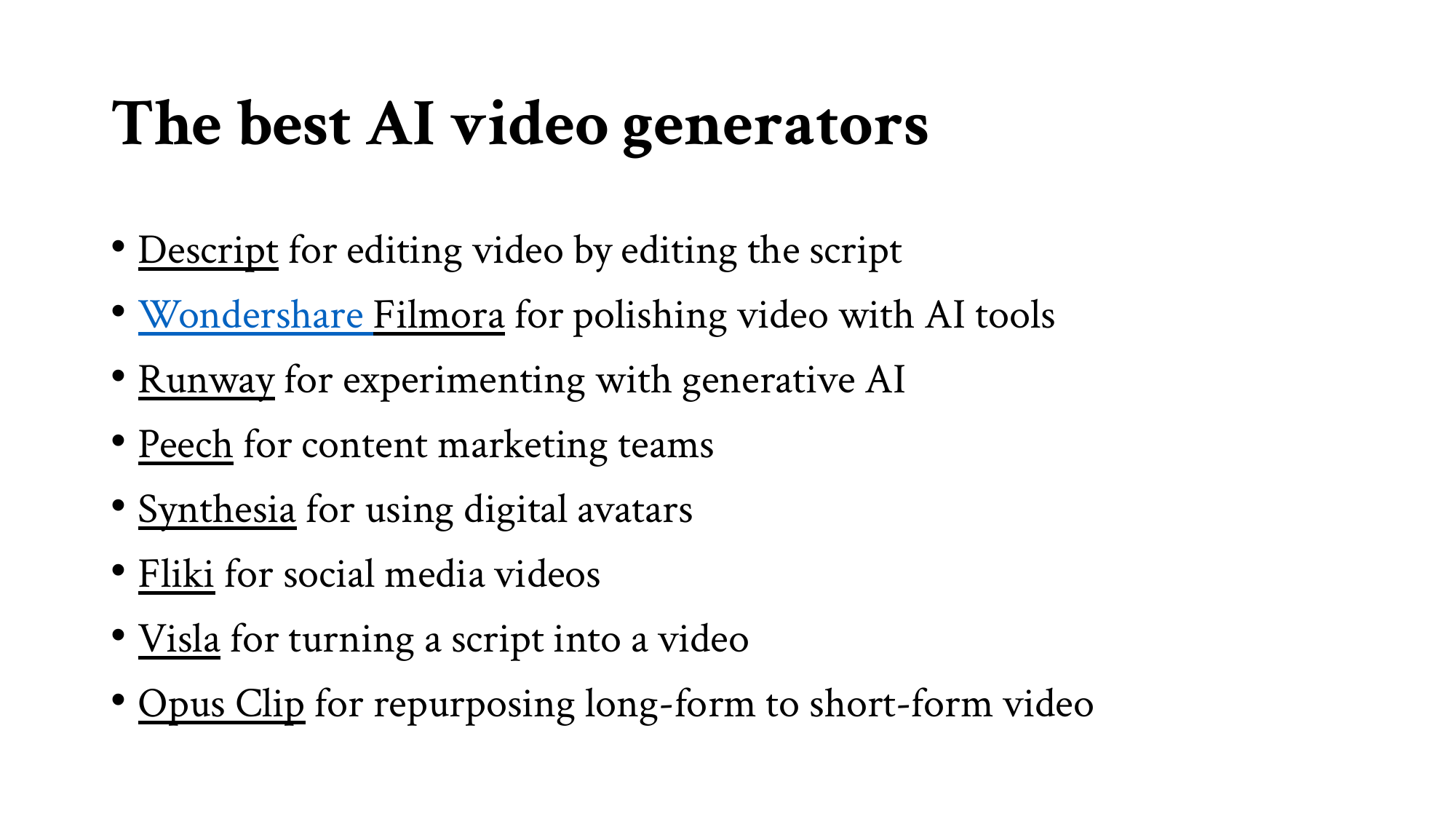

# The best AI video generators
Descript for editing video by editing the script
Wondershare Filmora for polishing video with AI tools
Runway for experimenting with generative AI
Peech for content marketing teams
Synthesia for using digital avatars
Fliki for social media videos
Visla for turning a script into a video
Opus Clip for repurposing long-form to short-form video